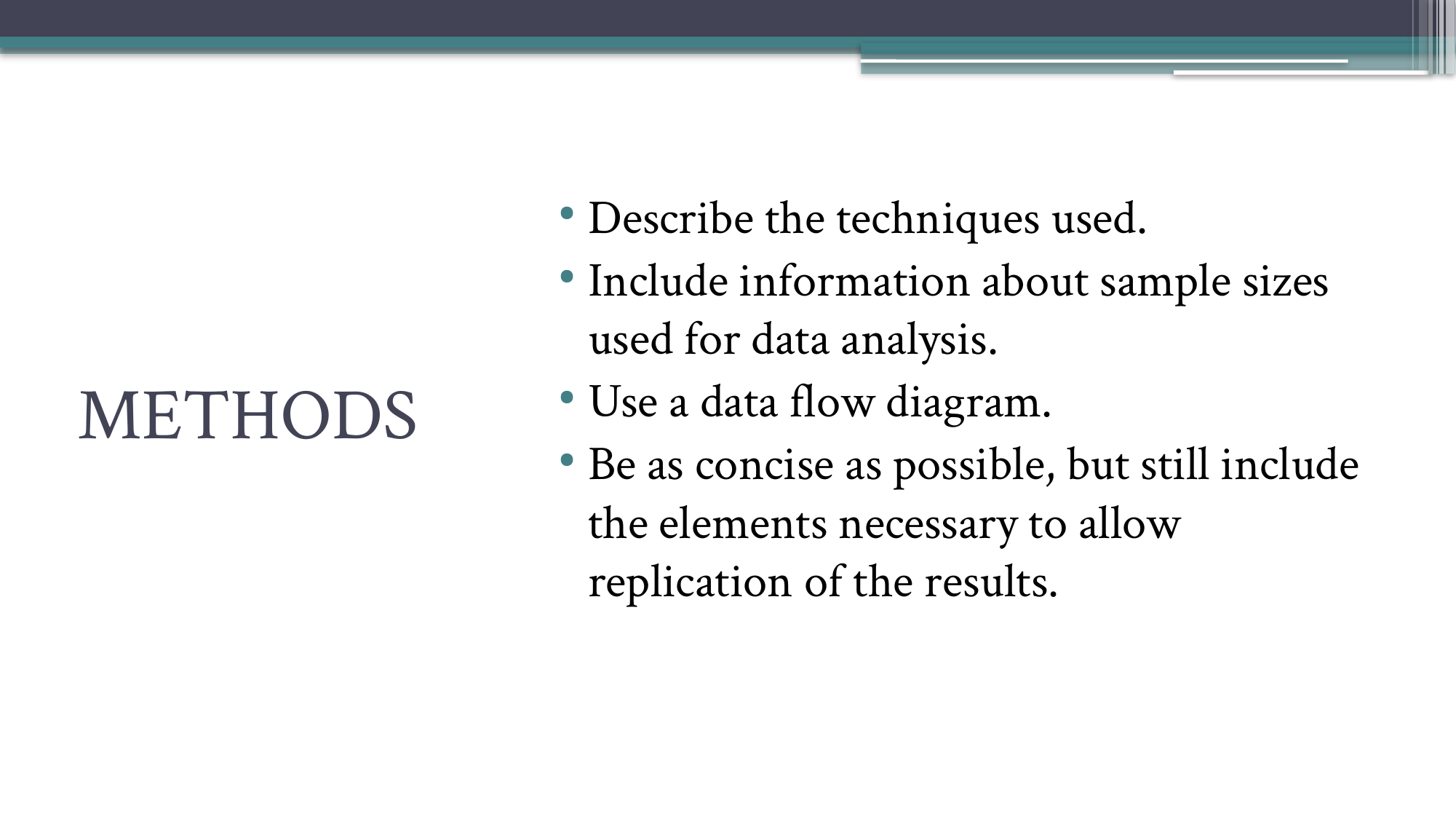

Describe the techniques used.
Include information about sample sizes used for data analysis.
Use a data flow diagram.
Be as concise as possible, but still include the elements necessary to allow replication of the results.

# Methods